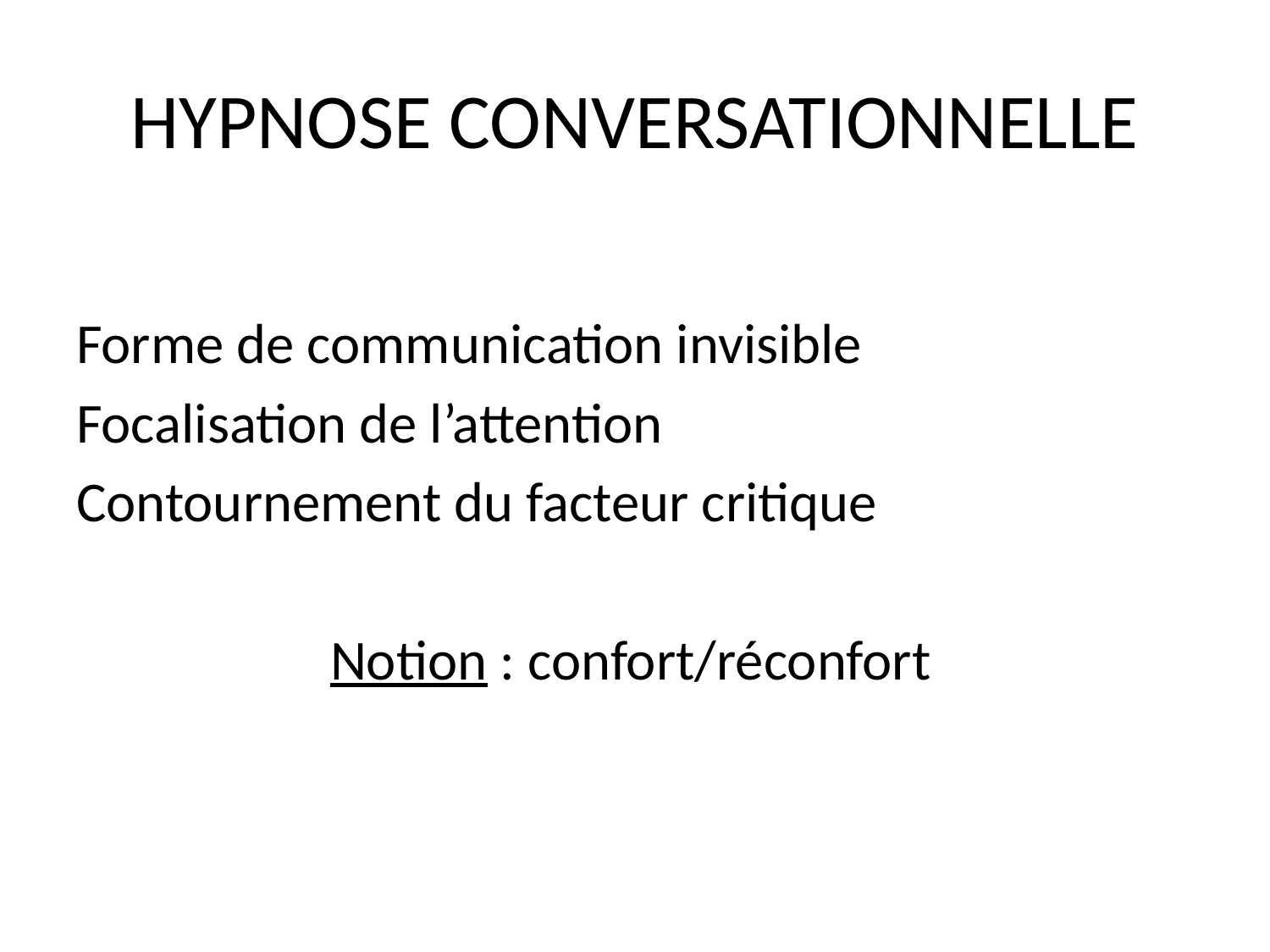

# HYPNOSE CONVERSATIONNELLE

Forme de communication invisible
Focalisation de l’attention
Contournement du facteur critique

		Notion : confort/réconfort